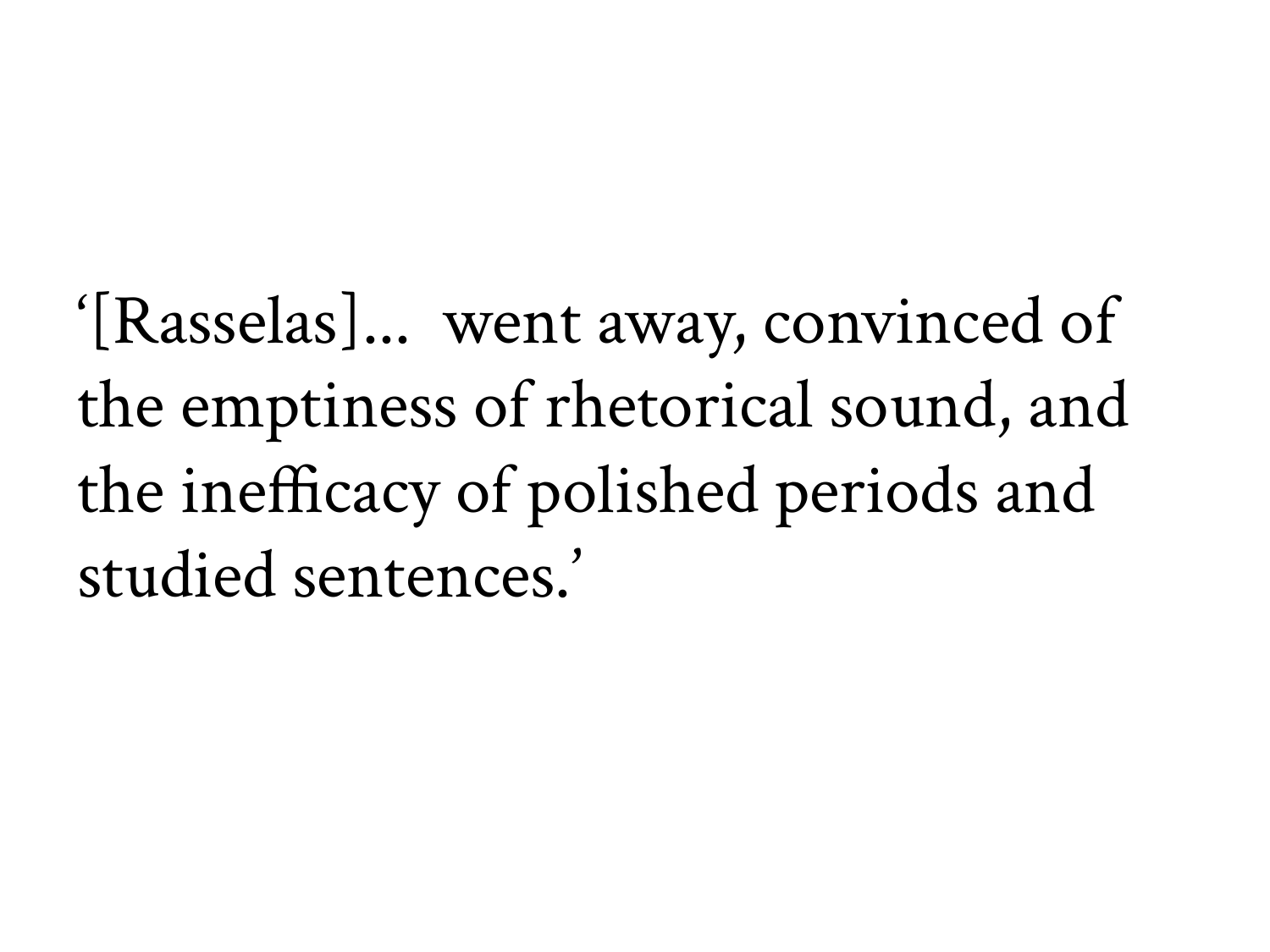

‘[Rasselas]...  went away, convinced of the emptiness of rhetorical sound, and the inefficacy of polished periods and studied sentences.’